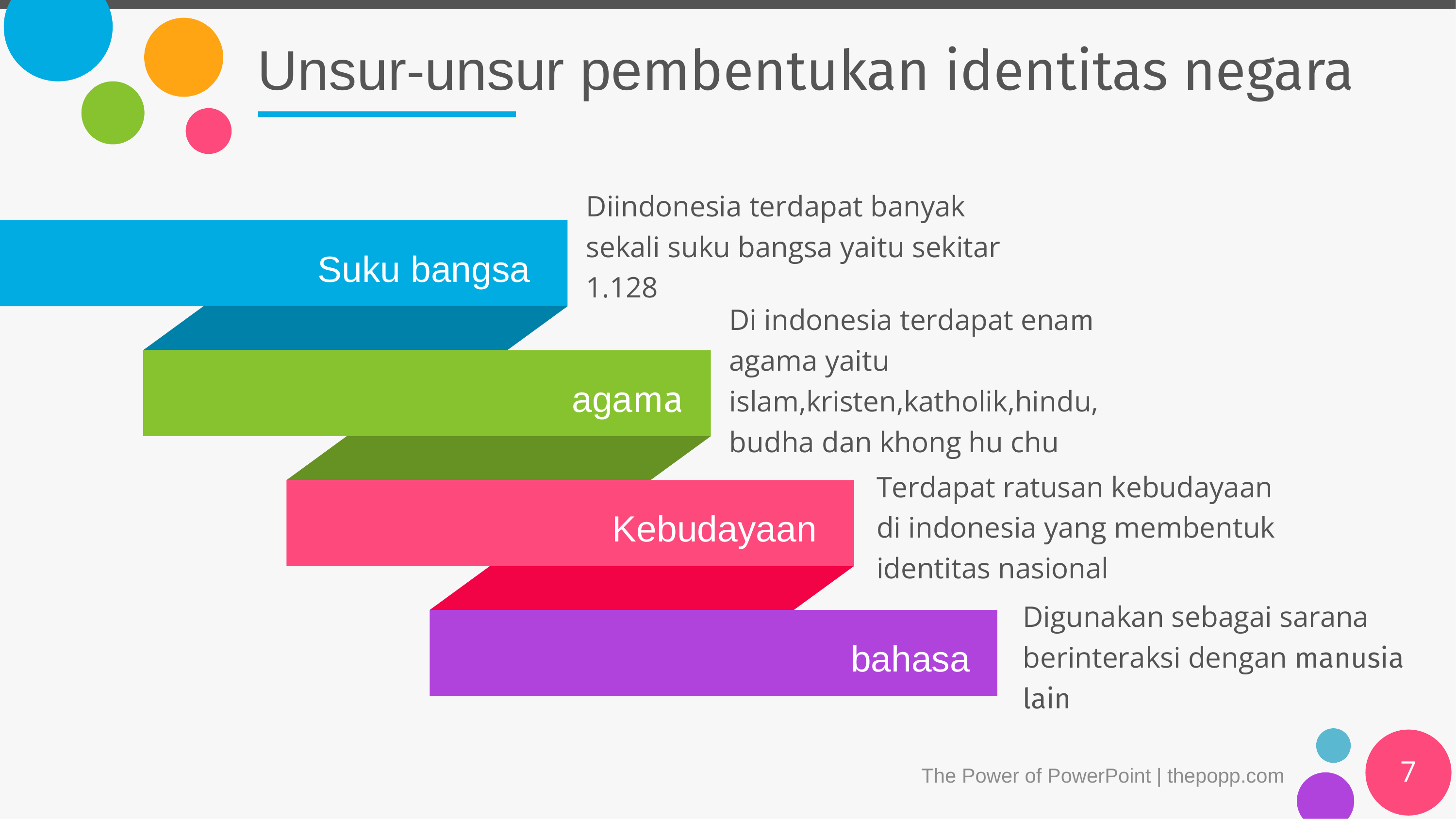

# Unsur-unsur pembentukan identitas negara

Diindonesia terdapat banyak sekali suku bangsa yaitu sekitar 1.128
Suku bangsa
Di indonesia terdapat enam agama yaitu islam,kristen,katholik,hindu, budha dan khong hu chu
agama
Terdapat ratusan kebudayaan di indonesia yang membentuk identitas nasional
Kebudayaan
Digunakan sebagai sarana berinteraksi dengan manusia lain
bahasa
7
The Power of PowerPoint | thepopp.com